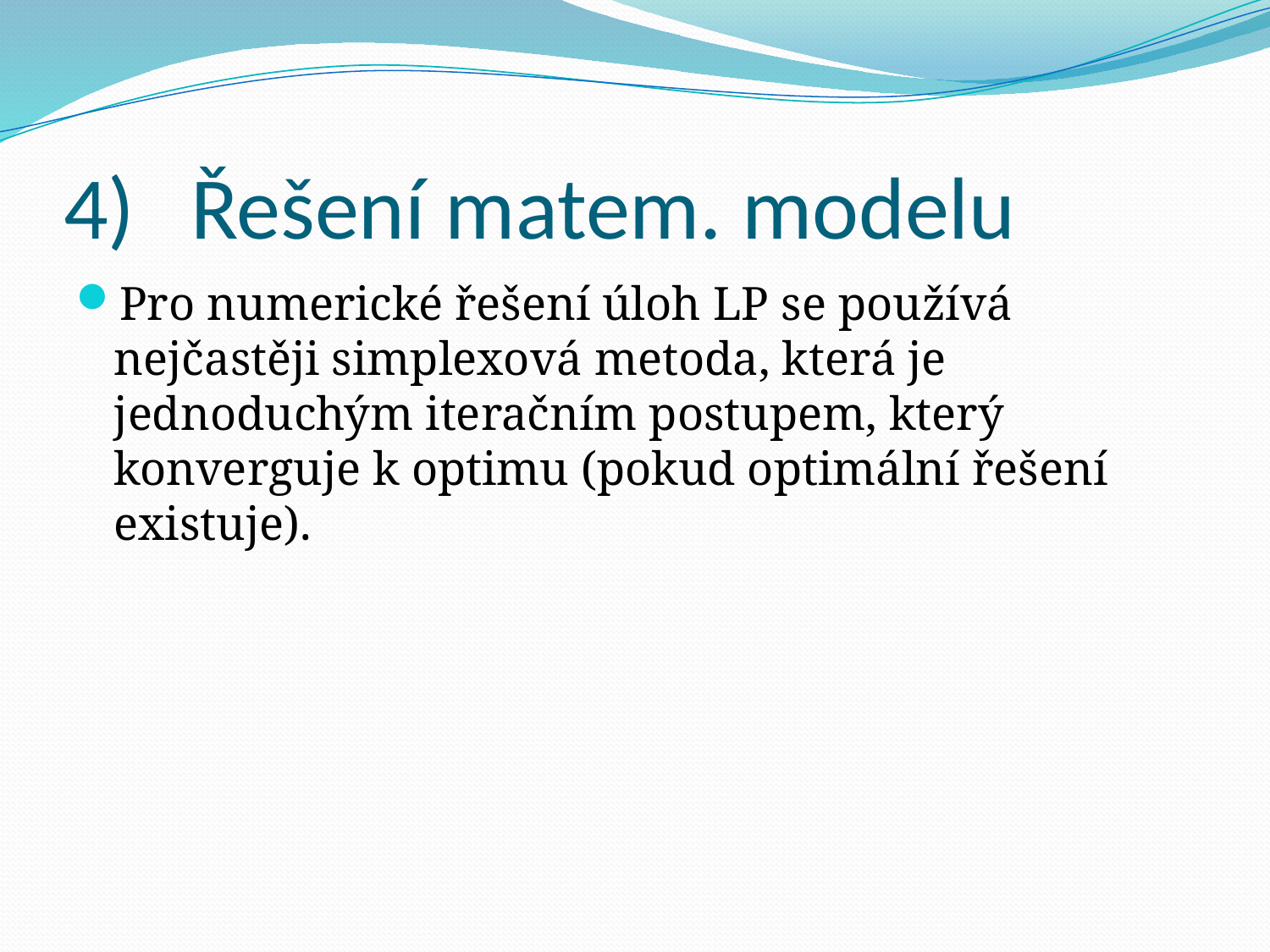

# Řešení matem. modelu
Pro numerické řešení úloh LP se používá nejčastěji simplexová metoda, která je jednoduchým iteračním postupem, který konverguje k optimu (pokud optimální řešení existuje).